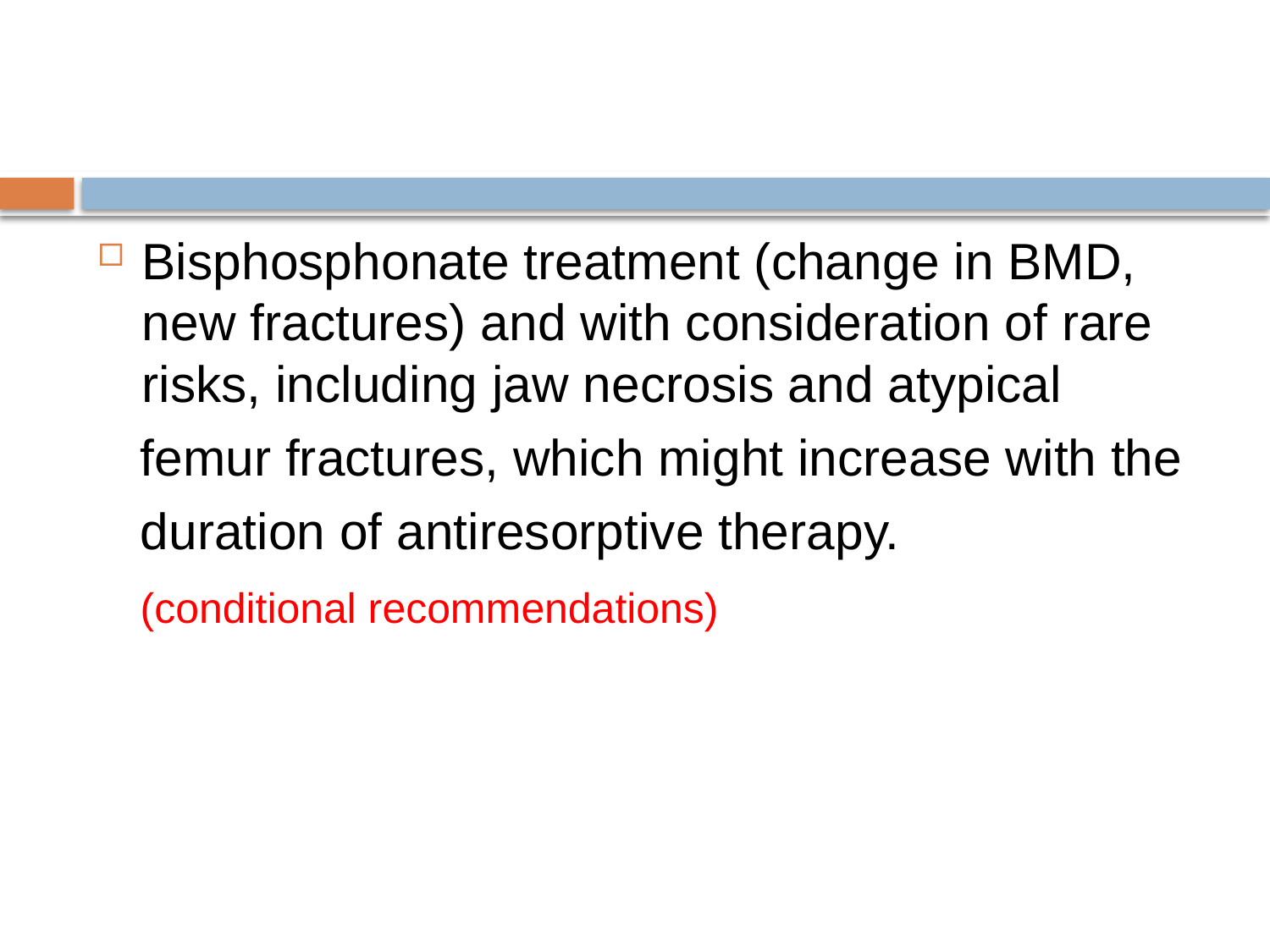

#
Bisphosphonate treatment (change in BMD, new fractures) and with consideration of rare risks, including jaw necrosis and atypical
   femur fractures, which might increase with the
   duration of antiresorptive therapy.
   (conditional recommendations)